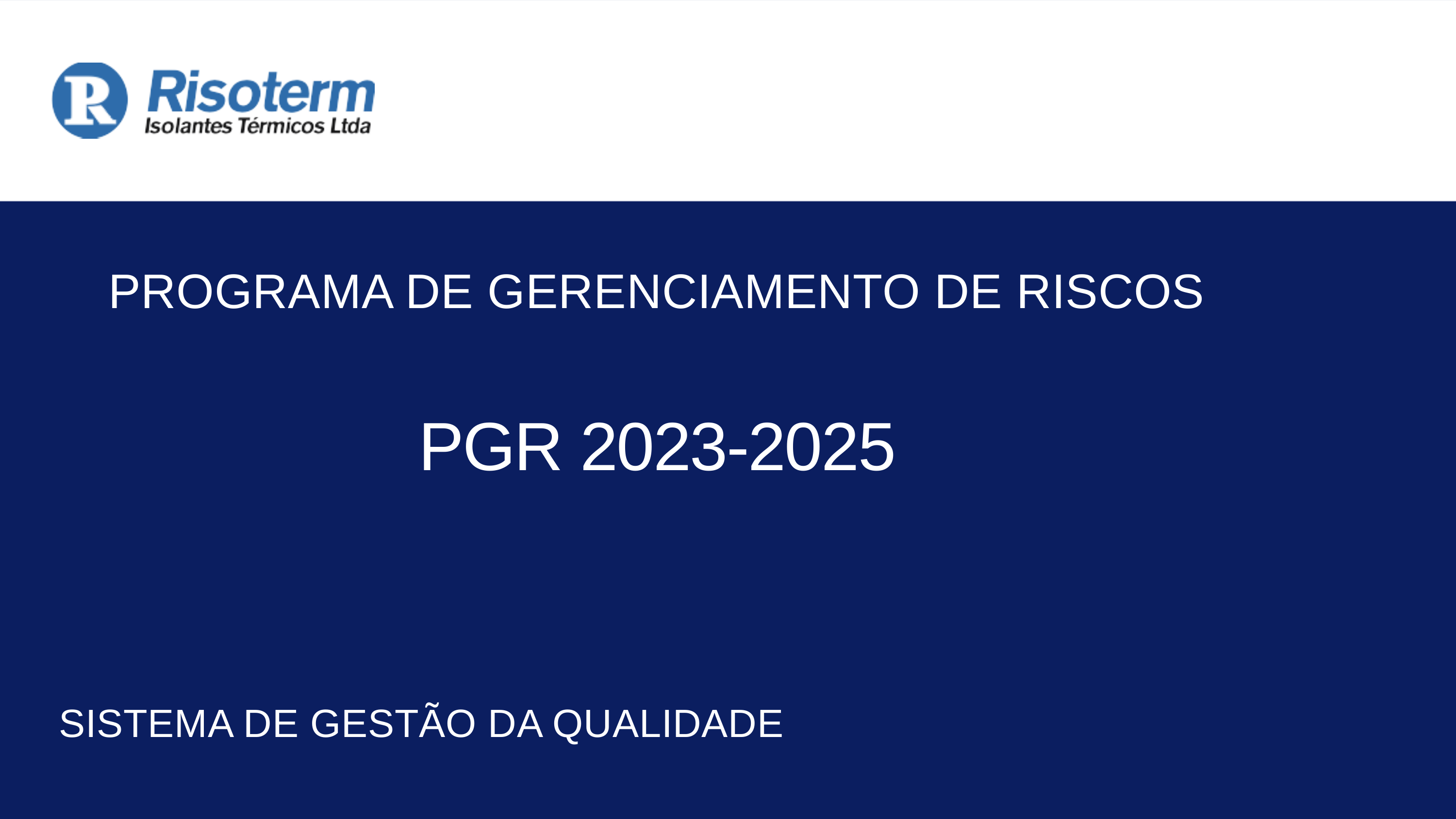

PROGRAMA DE GERENCIAMENTO DE RISCOS

PGR 2023-2025
SISTEMA DE GESTÃO DA QUALIDADE